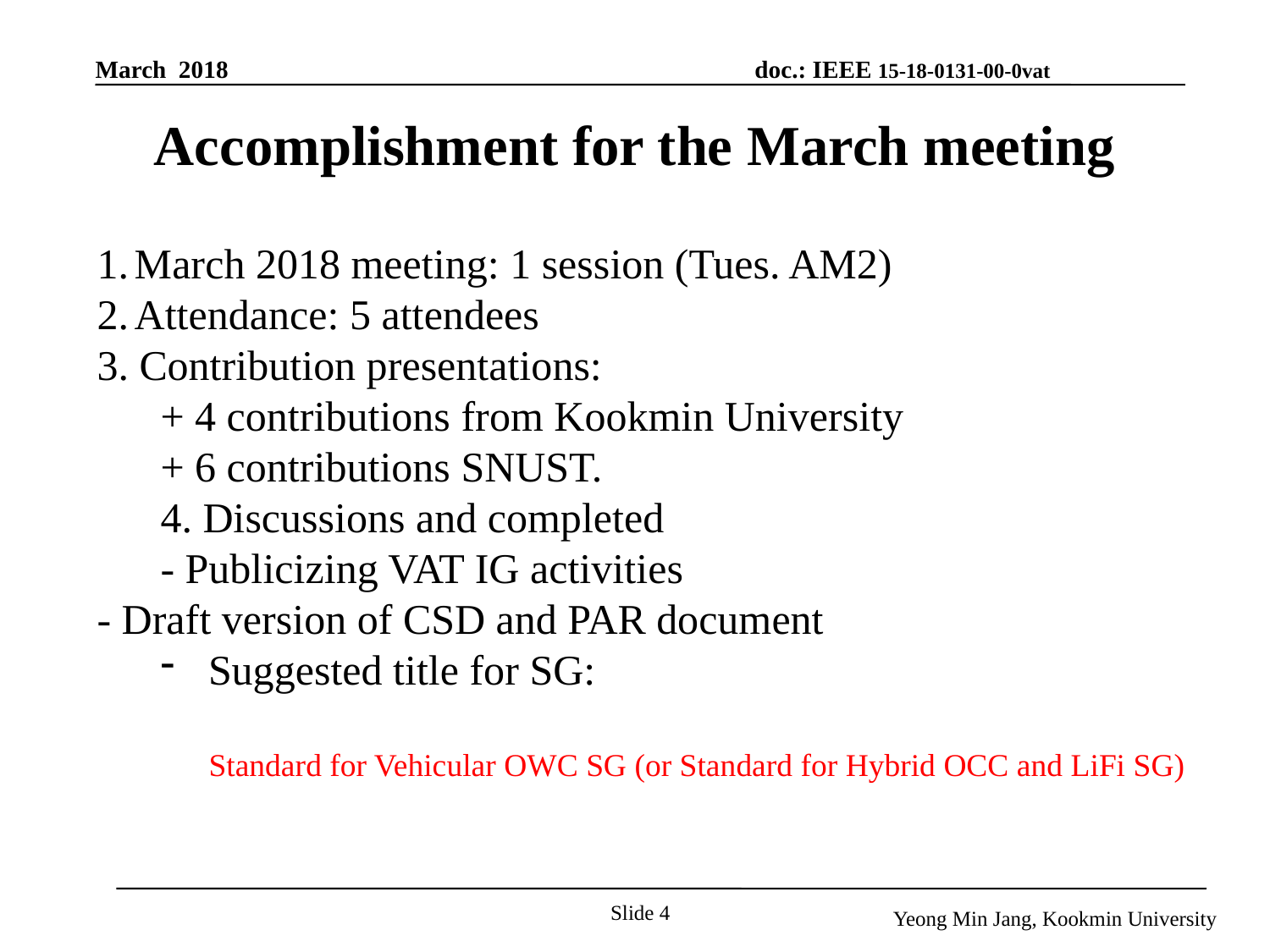

Accomplishment for the March meeting

March 2018 meeting: 1 session (Tues. AM2)
Attendance: 5 attendees
3. Contribution presentations:
+ 4 contributions from Kookmin University
+ 6 contributions SNUST.
4. Discussions and completed
- Publicizing VAT IG activities
- Draft version of CSD and PAR document
Suggested title for SG:

      Standard for Vehicular OWC SG (or Standard for Hybrid OCC and LiFi SG)

Slide 4